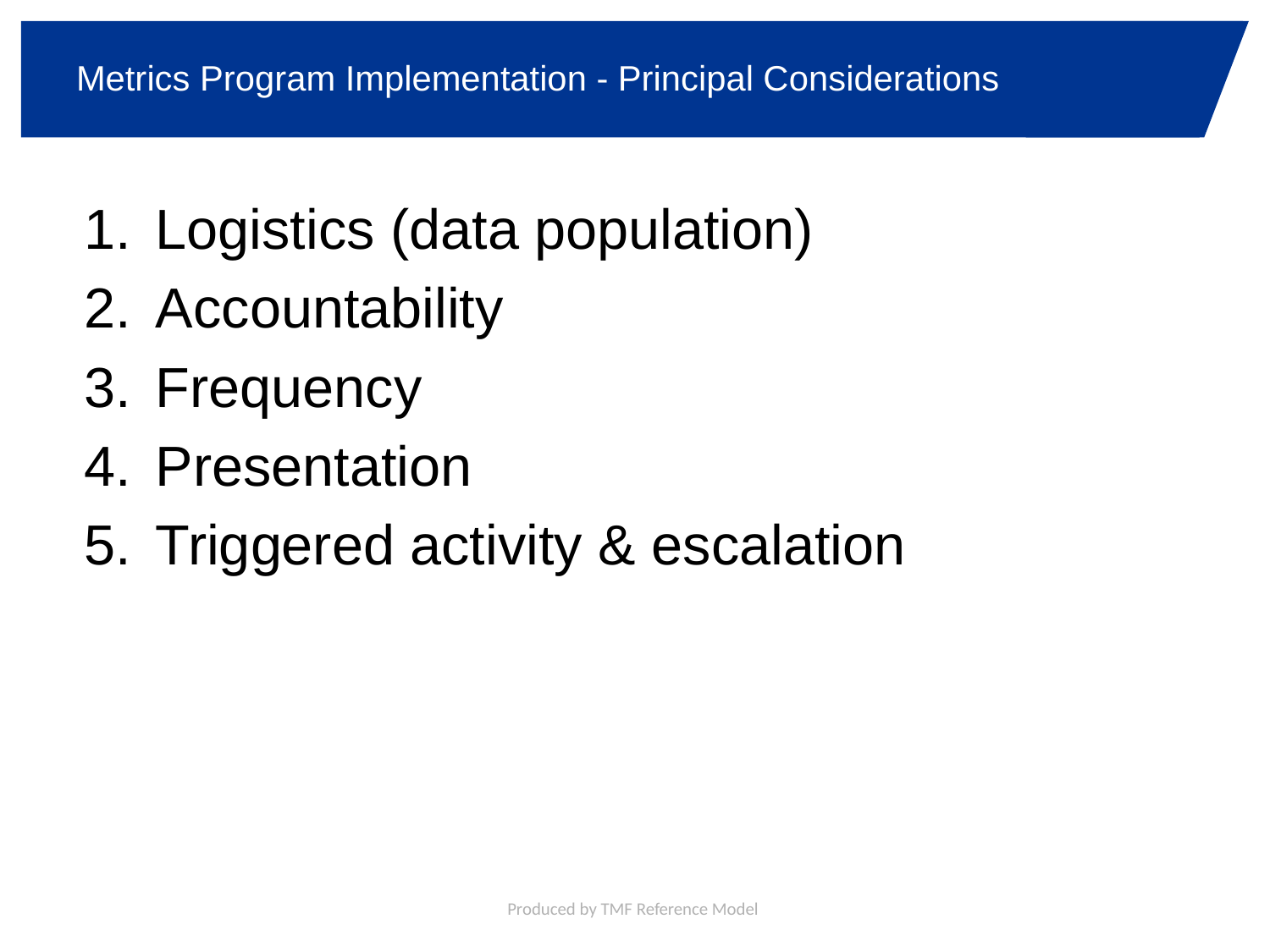

# Metrics Program Implementation - Principal Considerations
Logistics (data population)
Accountability
Frequency
Presentation
Triggered activity & escalation

Produced by TMF Reference Model